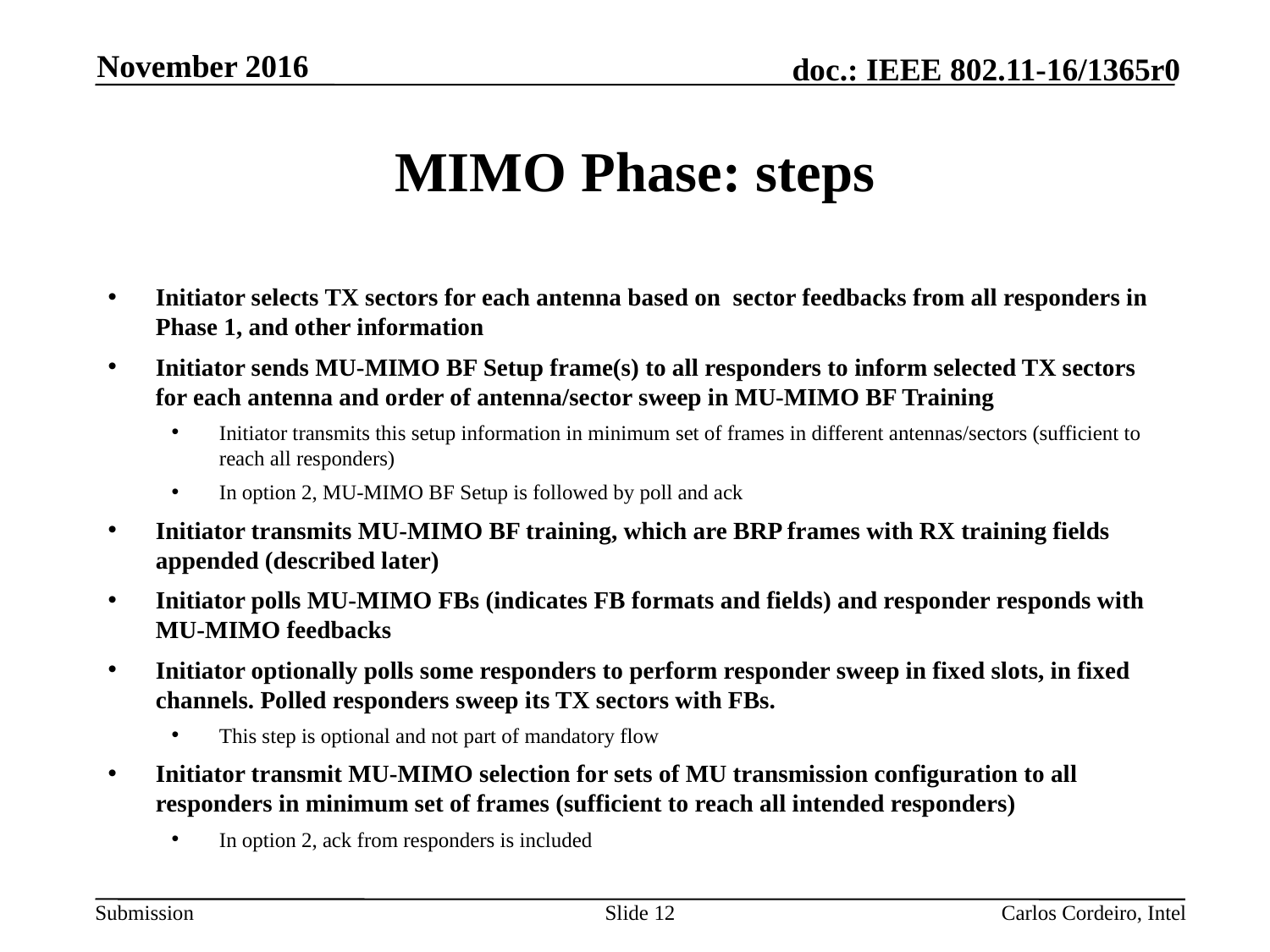

November 2016
# MIMO Phase: steps
Initiator selects TX sectors for each antenna based on  sector feedbacks from all responders in Phase 1, and other information
Initiator sends MU-MIMO BF Setup frame(s) to all responders to inform selected TX sectors for each antenna and order of antenna/sector sweep in MU-MIMO BF Training
Initiator transmits this setup information in minimum set of frames in different antennas/sectors (sufficient to reach all responders)
In option 2, MU-MIMO BF Setup is followed by poll and ack
Initiator transmits MU-MIMO BF training, which are BRP frames with RX training fields appended (described later)
Initiator polls MU-MIMO FBs (indicates FB formats and fields) and responder responds with  MU-MIMO feedbacks
Initiator optionally polls some responders to perform responder sweep in fixed slots, in fixed channels. Polled responders sweep its TX sectors with FBs.
This step is optional and not part of mandatory flow
Initiator transmit MU-MIMO selection for sets of MU transmission configuration to all responders in minimum set of frames (sufficient to reach all intended responders)
In option 2, ack from responders is included
12
Carlos Cordeiro, Intel